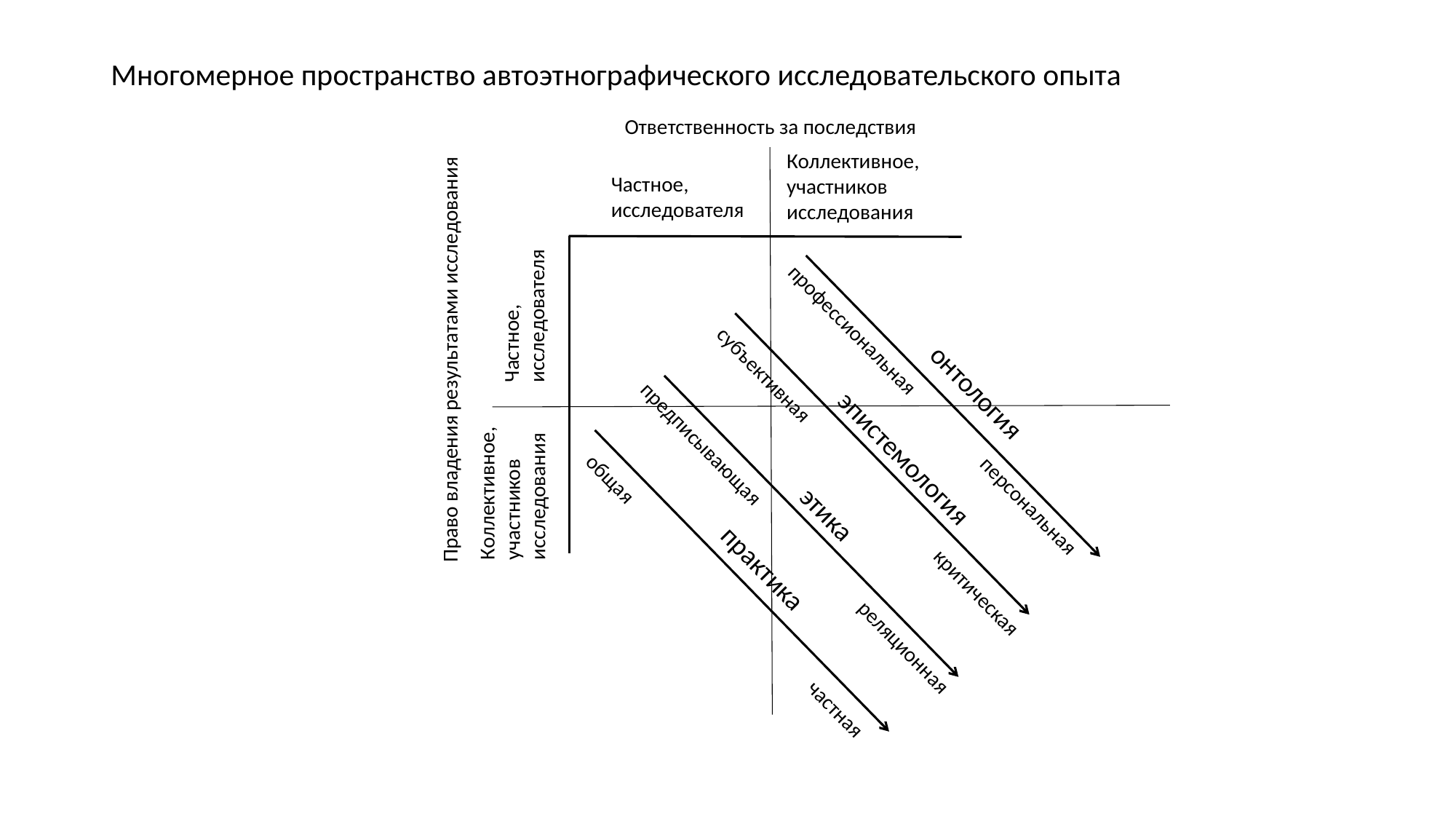

# Многомерное пространство автоэтнографического исследовательского опыта
Ответственность за последствия
Коллективное, участников исследования
Частное, исследователя
Частное, исследователя
профессиональная
Право владения результатами исследования
субъективная
онтология
предписывающая
эпистемология
Коллективное, участников исследования
общая
персональная
этика
практика
критическая
реляционная
частная